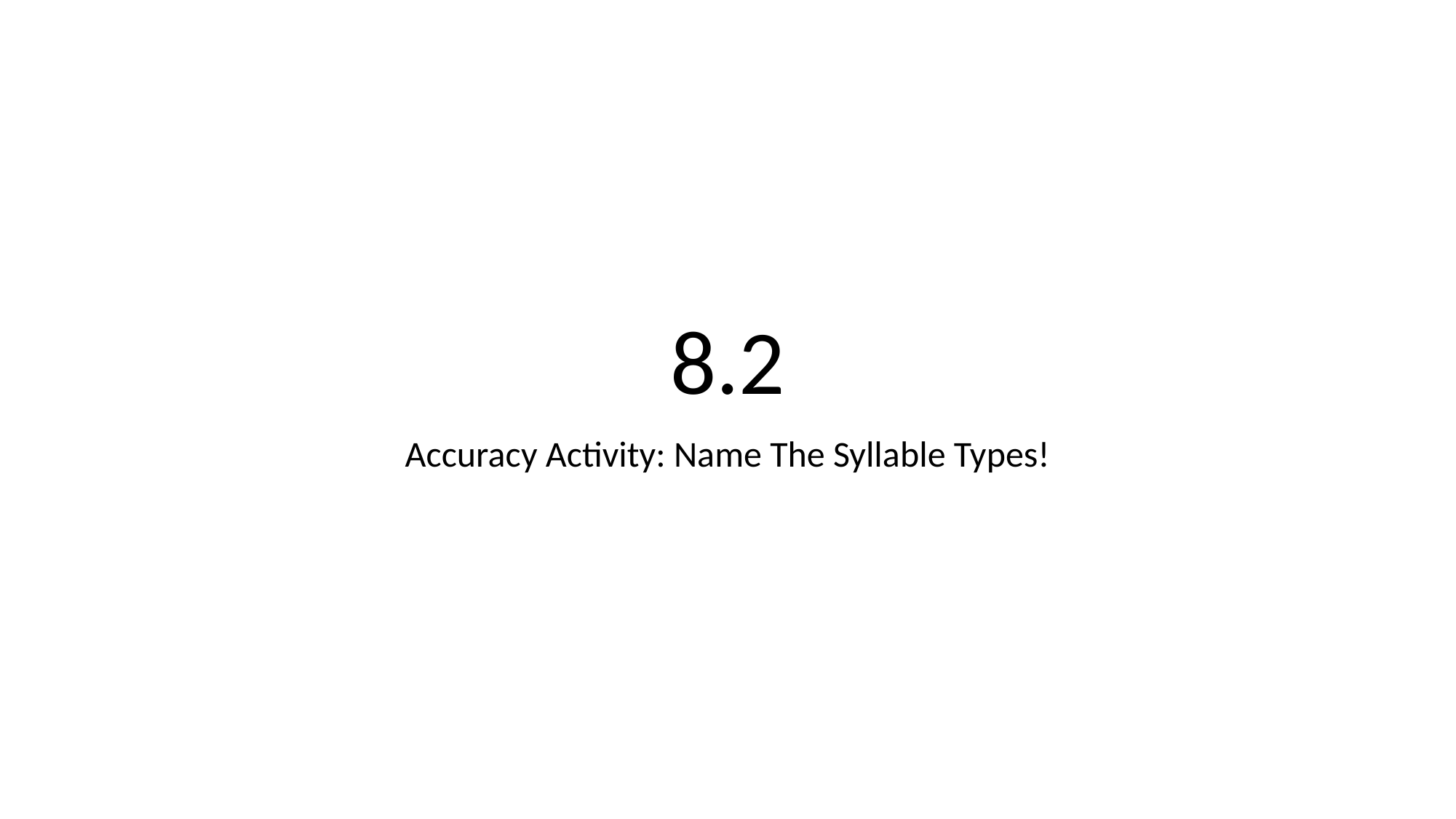

# 8.2
Accuracy Activity: Name The Syllable Types!